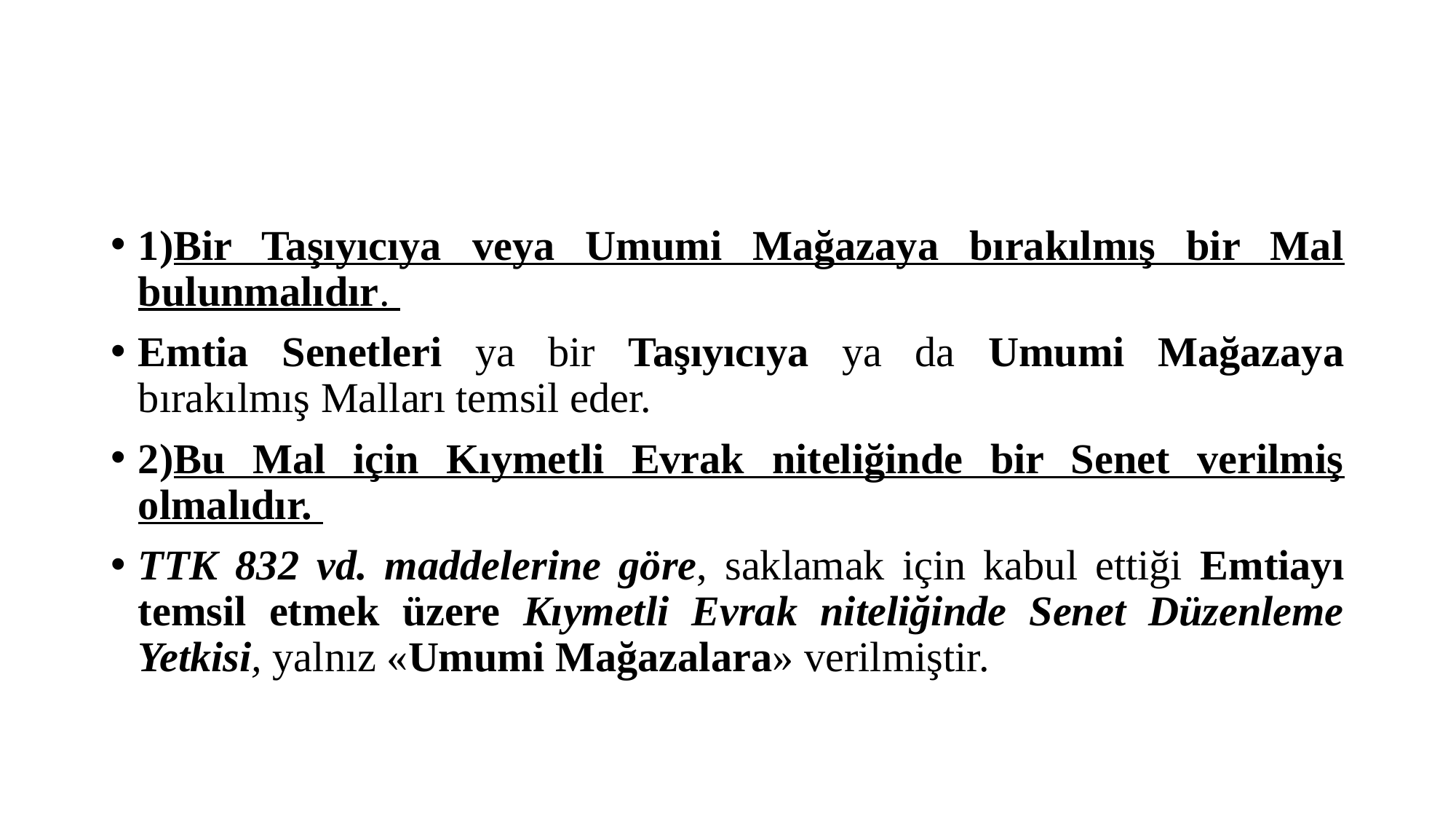

#
1)Bir Taşıyıcıya veya Umumi Mağazaya bırakılmış bir Mal bulunmalıdır.
Emtia Senetleri ya bir Taşıyıcıya ya da Umumi Mağazaya bırakılmış Malları temsil eder.
2)Bu Mal için Kıymetli Evrak niteliğinde bir Senet verilmiş olmalıdır.
TTK 832 vd. maddelerine göre, saklamak için kabul ettiği Emtiayı temsil etmek üzere Kıymetli Evrak niteliğinde Senet Düzenleme Yetkisi, yalnız «Umumi Mağazalara» verilmiştir.